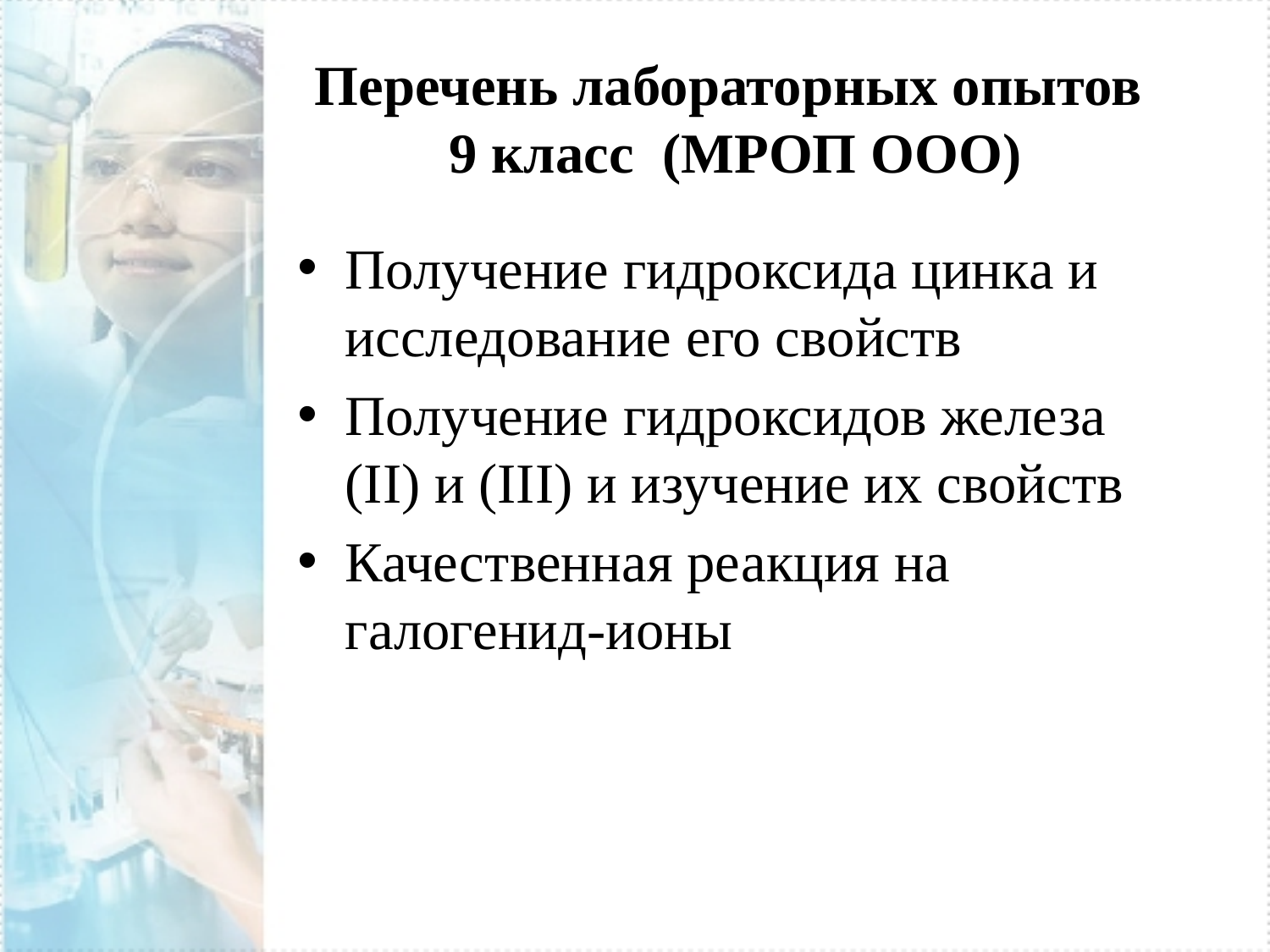

# Перечень лабораторных опытов 9 класс  (МРОП ООО)
Получение гидроксида цинка и исследование его свойств
Получение гидроксидов железа (II) и (III) и изучение их свойств
Качественная реакция на галогенид-ионы